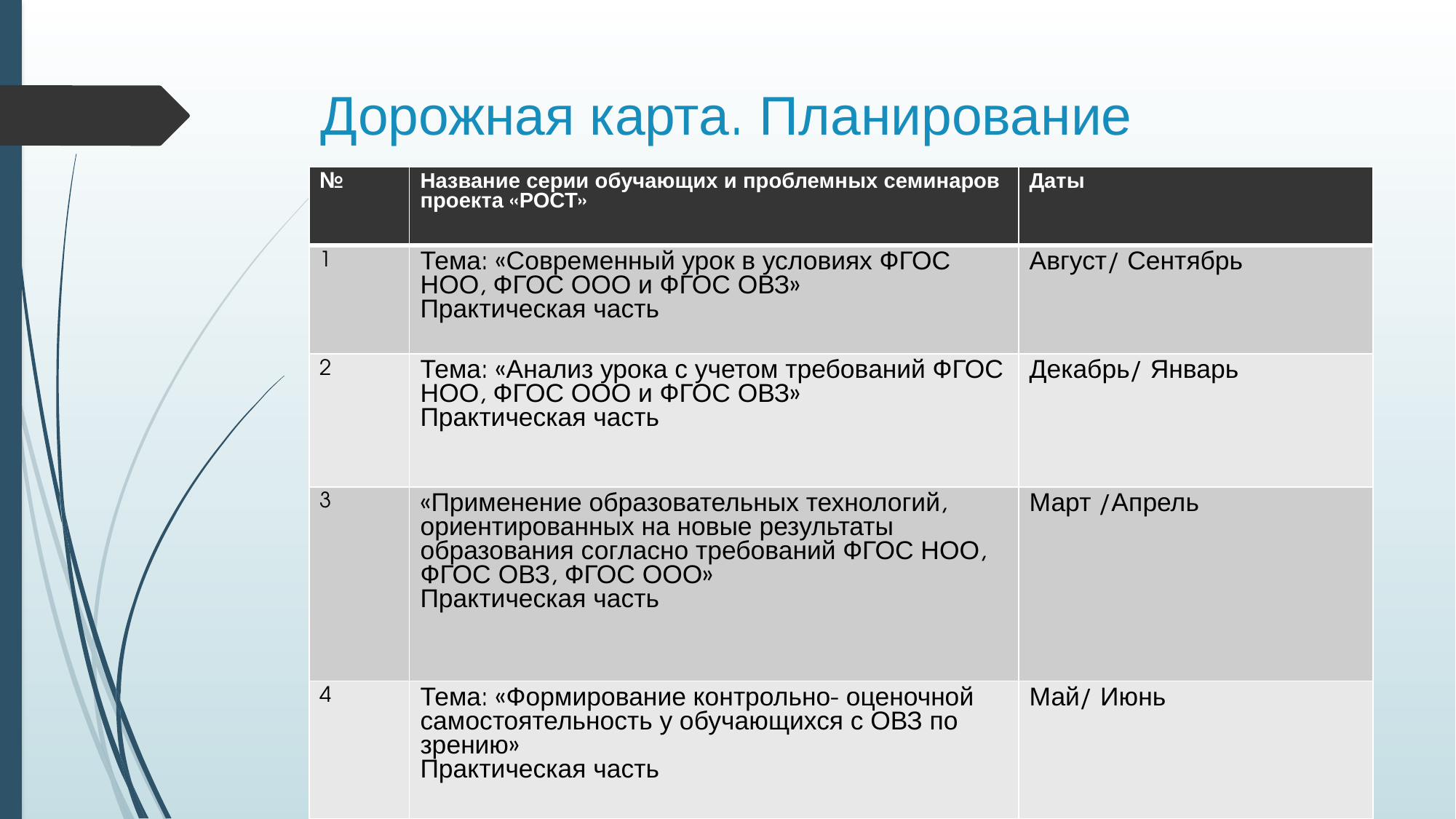

# Дорожная карта. Планирование
| № | Название серии обучающих и проблемных семинаров проекта «РОСТ» | Даты |
| --- | --- | --- |
| 1 | Тема: «Современный урок в условиях ФГОС НОО, ФГОС ООО и ФГОС ОВЗ» Практическая часть | Август/ Сентябрь |
| 2 | Тема: «Анализ урока с учетом требований ФГОС НОО, ФГОС ООО и ФГОС ОВЗ» Практическая часть | Декабрь/ Январь |
| 3 | «Применение образовательных технологий, ориентированных на новые результаты образования согласно требований ФГОС НОО, ФГОС ОВЗ, ФГОС ООО» Практическая часть | Март /Апрель |
| 4 | Тема: «Формирование контрольно- оценочной самостоятельность у обучающихся с ОВЗ по зрению» Практическая часть | Май/ Июнь |